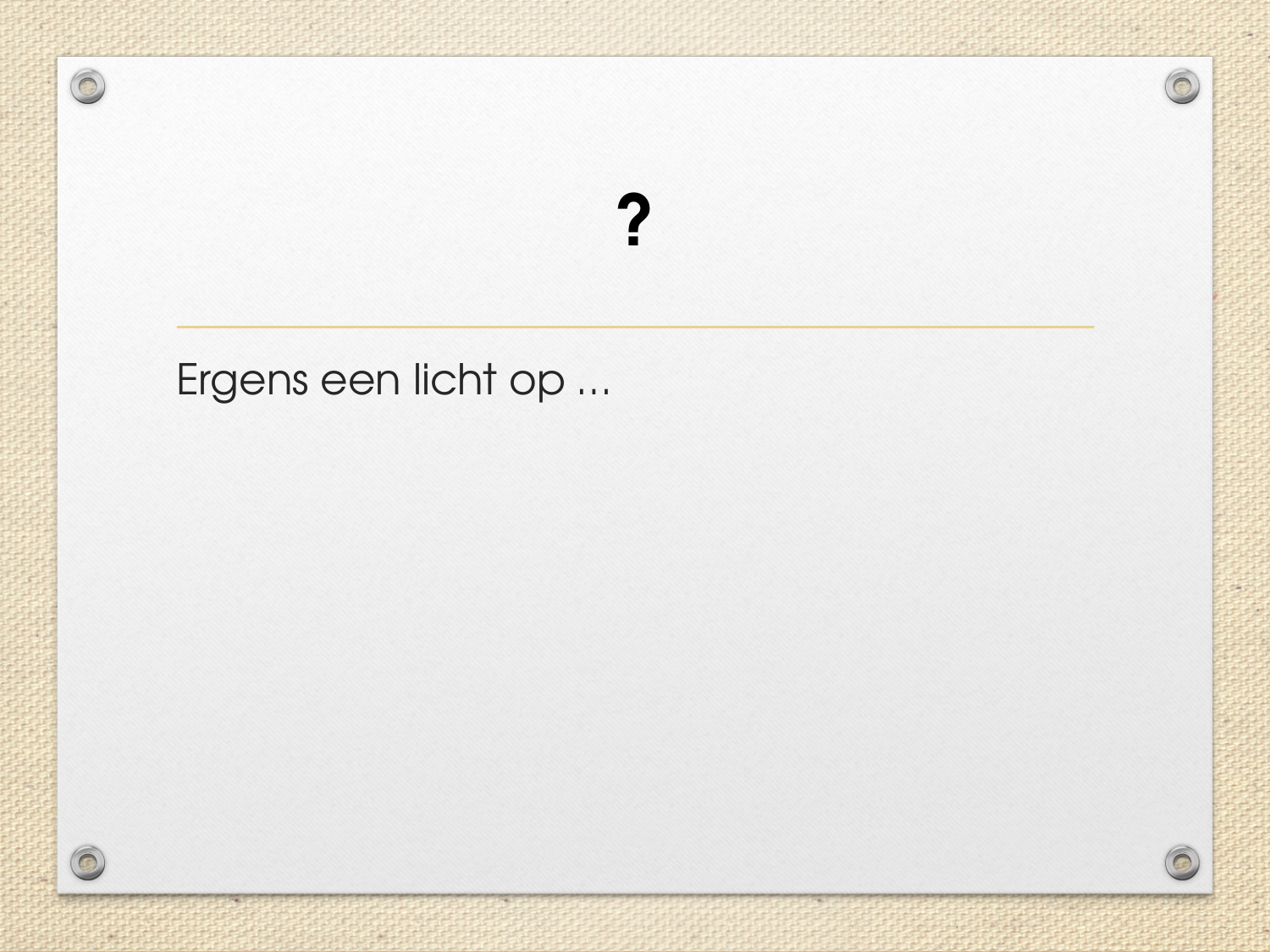

# ?
Ergens een licht op …